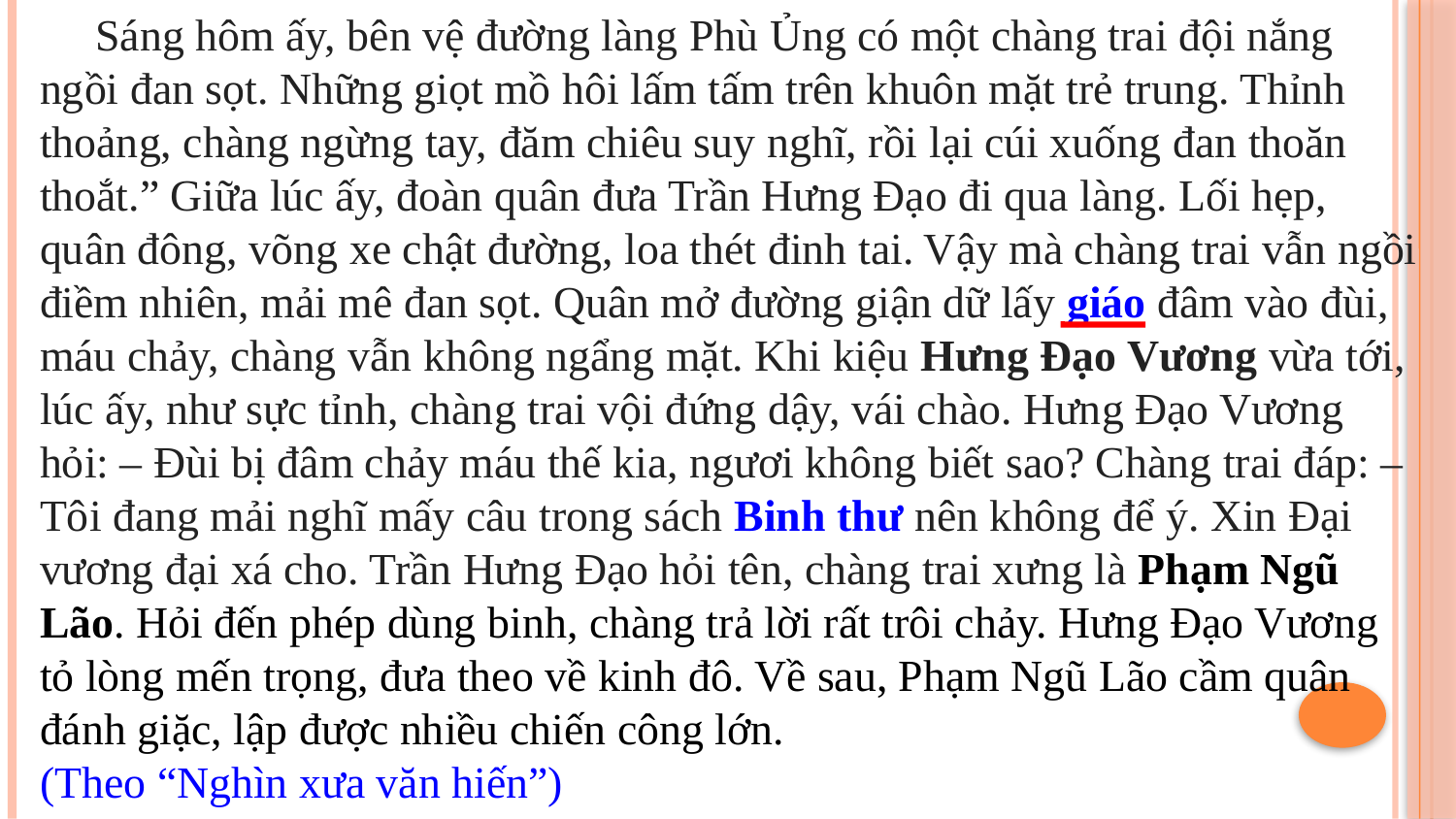

Sáng hôm ấy, bên vệ đường làng Phù Ủng có một chàng trai đội nắng ngồi đan sọt. Những giọt mồ hôi lấm tấm trên khuôn mặt trẻ trung. Thỉnh thoảng, chàng ngừng tay, đăm chiêu suy nghĩ, rồi lại cúi xuống đan thoăn thoắt.” Giữa lúc ấy, đoàn quân đưa Trần Hưng Đạo đi qua làng. Lối hẹp, quân đông, võng xe chật đường, loa thét đinh tai. Vậy mà chàng trai vẫn ngồi điềm nhiên, mải mê đan sọt. Quân mở đường giận dữ lấy giáo đâm vào đùi, máu chảy, chàng vẫn không ngẩng mặt. Khi kiệu Hưng Đạo Vương vừa tới, lúc ấy, như sực tỉnh, chàng trai vội đứng dậy, vái chào. Hưng Đạo Vương hỏi: – Đùi bị đâm chảy máu thế kia, ngươi không biết sao? Chàng trai đáp: – Tôi đang mải nghĩ mấy câu trong sách Binh thư nên không để ý. Xin Đại vương đại xá cho. Trần Hưng Đạo hỏi tên, chàng trai xưng là Phạm Ngũ Lão. Hỏi đến phép dùng binh, chàng trả lời rất trôi chảy. Hưng Đạo Vương tỏ lòng mến trọng, đưa theo về kinh đô. Về sau, Phạm Ngũ Lão cầm quân đánh giặc, lập được nhiều chiến công lớn.                                                 (Theo “Nghìn xưa văn hiến”)